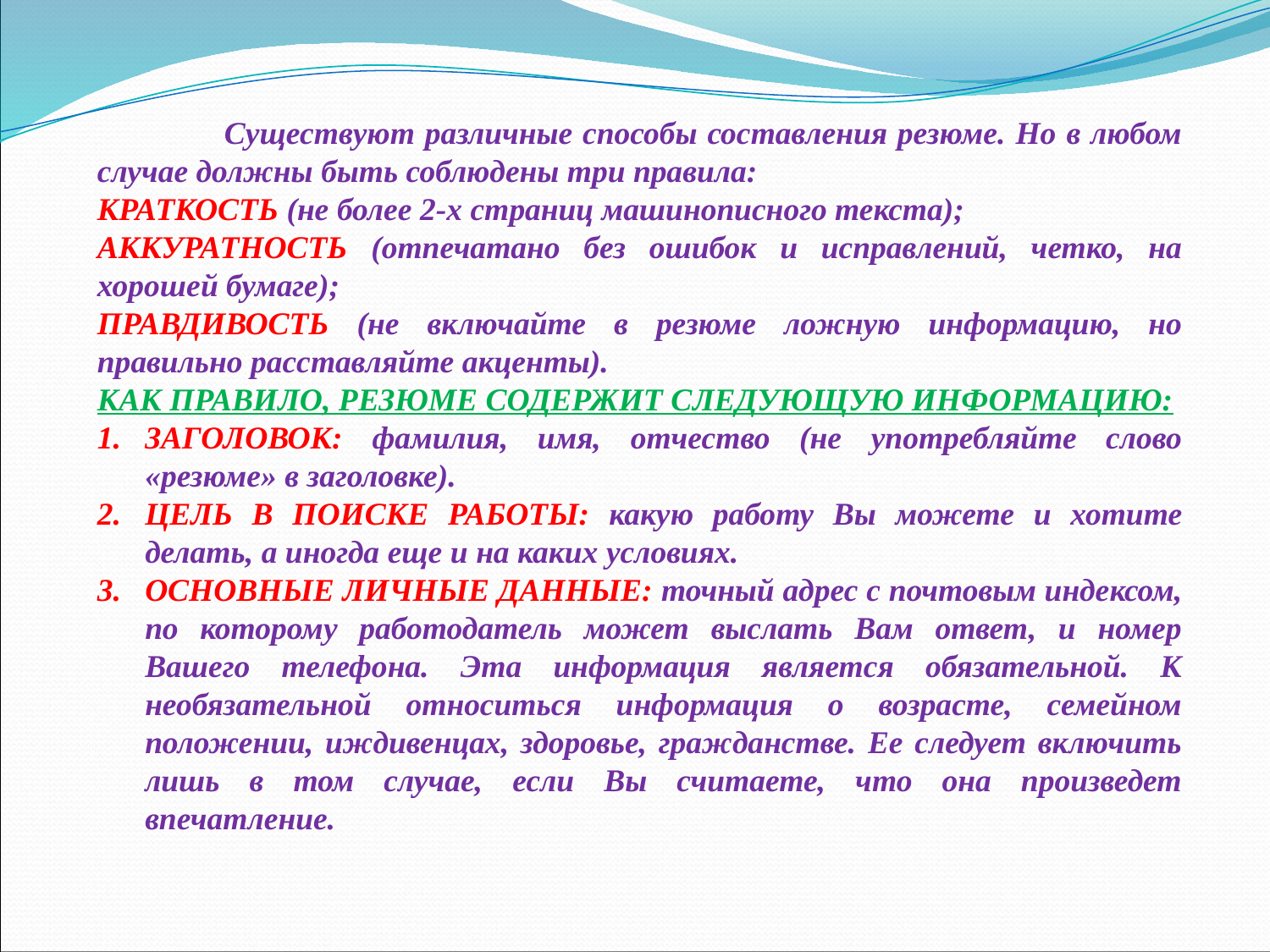

Существуют различные способы составления резюме. Но в любом случае должны быть соблюдены три правила:
КРАТКОСТЬ (не более 2-х страниц машинописного текста);
АККУРАТНОСТЬ (отпечатано без ошибок и исправлений, четко, на хорошей бумаге);
ПРАВДИВОСТЬ (не включайте в резюме ложную информацию, но правильно расставляйте акценты).
КАК ПРАВИЛО, РЕЗЮМЕ СОДЕРЖИТ СЛЕДУЮЩУЮ ИНФОРМАЦИЮ:
ЗАГОЛОВОК: фамилия, имя, отчество (не употребляйте слово «резюме» в заголовке).
ЦЕЛЬ В ПОИСКЕ РАБОТЫ: какую работу Вы можете и хотите делать, а иногда еще и на каких условиях.
ОСНОВНЫЕ ЛИЧНЫЕ ДАННЫЕ: точный адрес с почтовым индексом, по которому работодатель может выслать Вам ответ, и номер Вашего телефона. Эта информация является обязательной. К необязательной относиться информация о возрасте, семейном положении, иждивенцах, здоровье, гражданстве. Ее следует включить лишь в том случае, если Вы считаете, что она произведет впечатление.